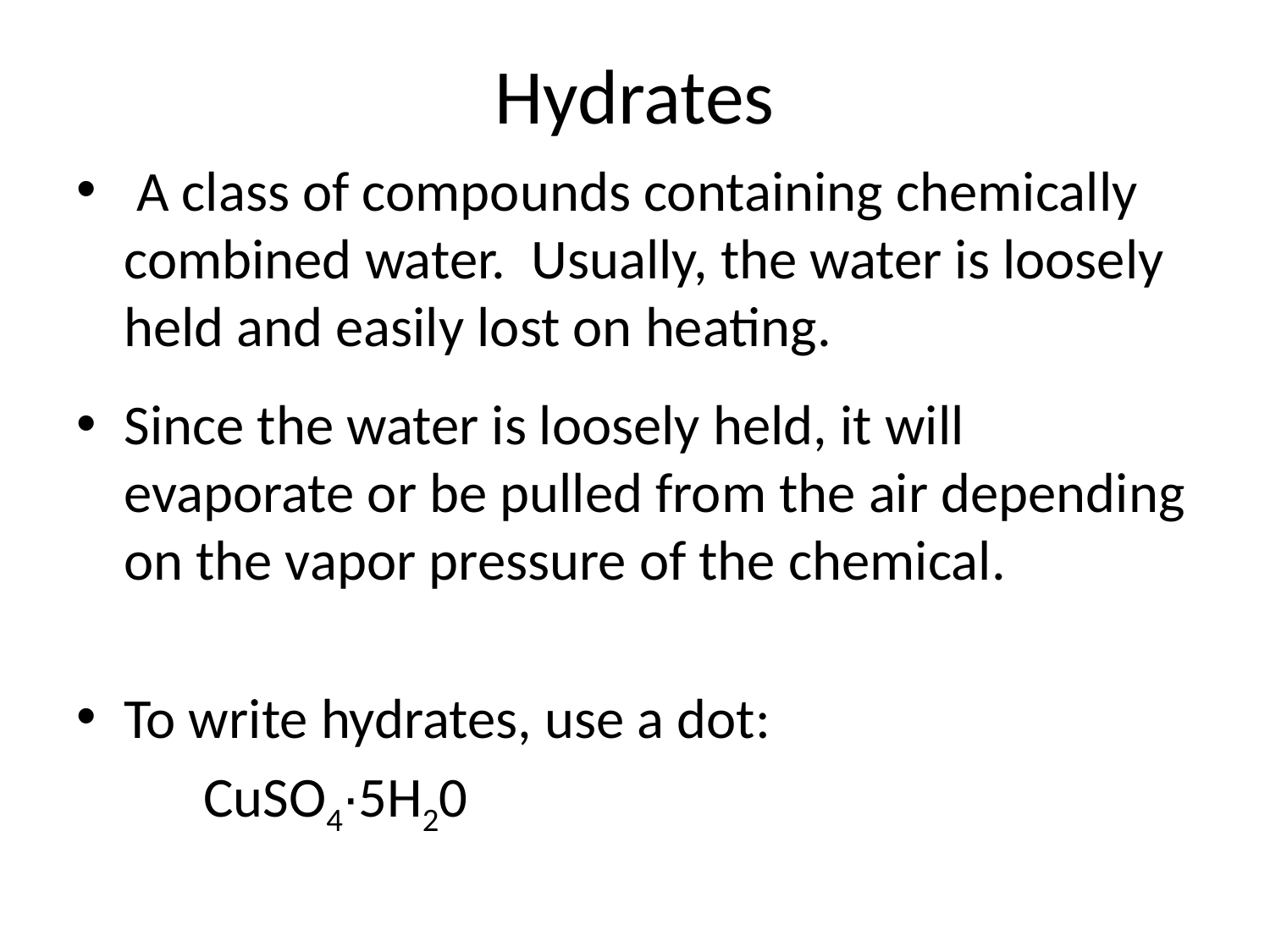

# Hydrates
 A class of compounds containing chemically combined water.  Usually, the water is loosely held and easily lost on heating.

Since the water is loosely held, it will evaporate or be pulled from the air depending on the vapor pressure of the chemical.

To write hydrates, use a dot:
	CuSO4∙5H20